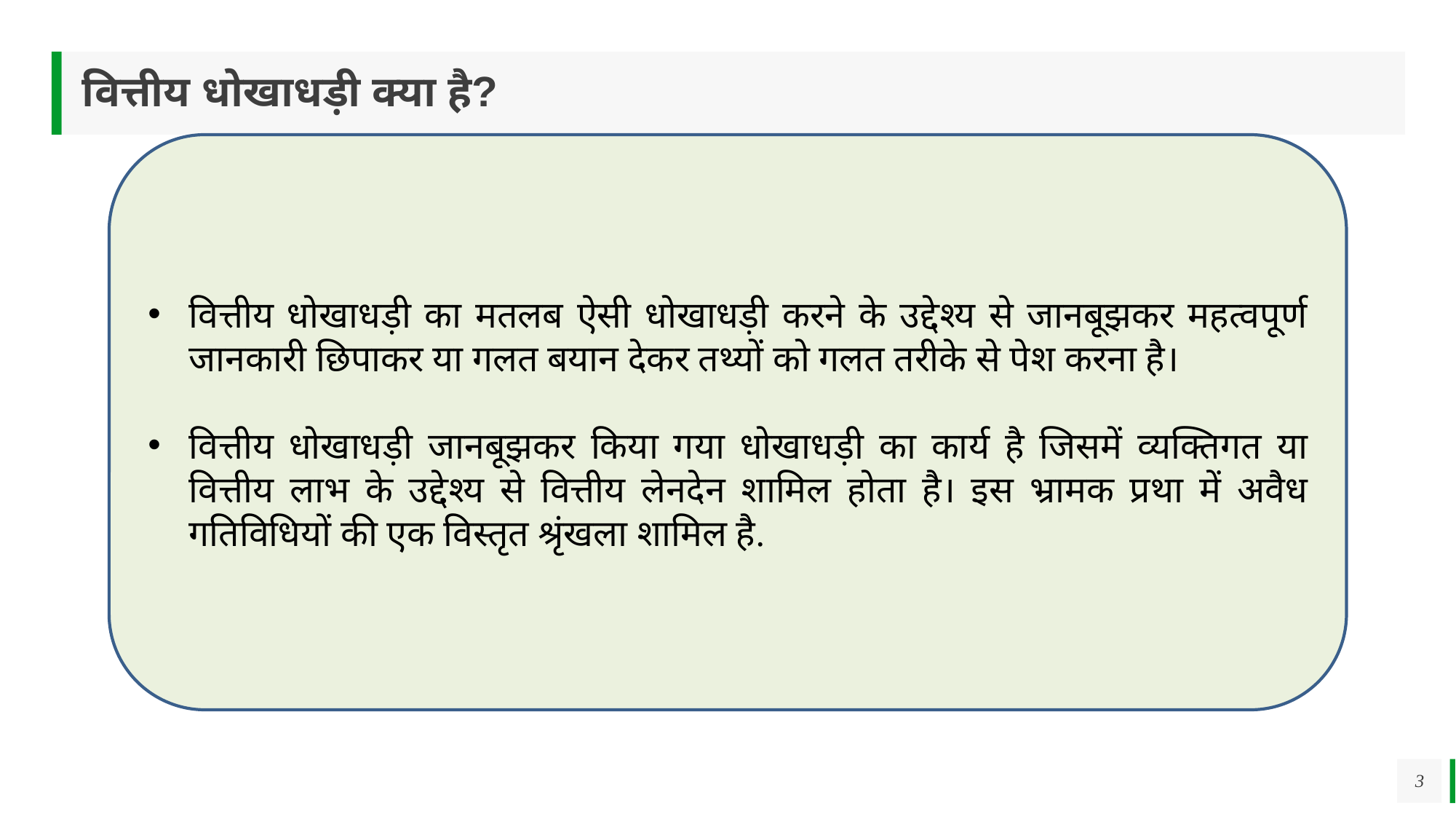

# वित्तीय धोखाधड़ी क्या है?
वित्तीय धोखाधड़ी का मतलब ऐसी धोखाधड़ी करने के उद्देश्य से जानबूझकर महत्वपूर्ण जानकारी छिपाकर या गलत बयान देकर तथ्यों को गलत तरीके से पेश करना है।

वित्तीय धोखाधड़ी जानबूझकर किया गया धोखाधड़ी का कार्य है जिसमें व्यक्तिगत या वित्तीय लाभ के उद्देश्य से वित्तीय लेनदेन शामिल होता है। इस भ्रामक प्रथा में अवैध गतिविधियों की एक विस्तृत श्रृंखला शामिल है.

3